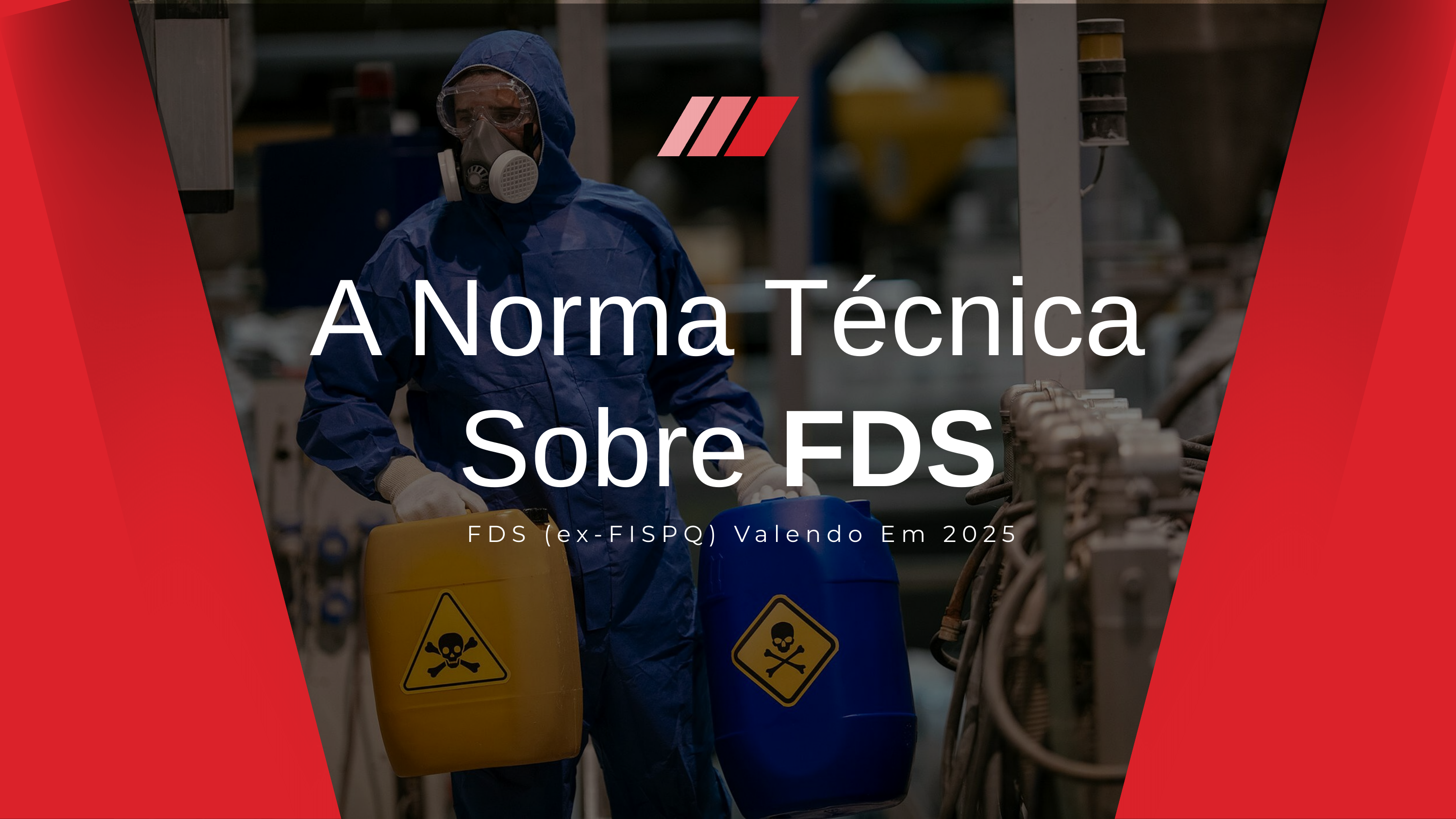

A Norma Técnica Sobre FDS

FDS (ex-FISPQ) Valendo Em 2025

‹nº›